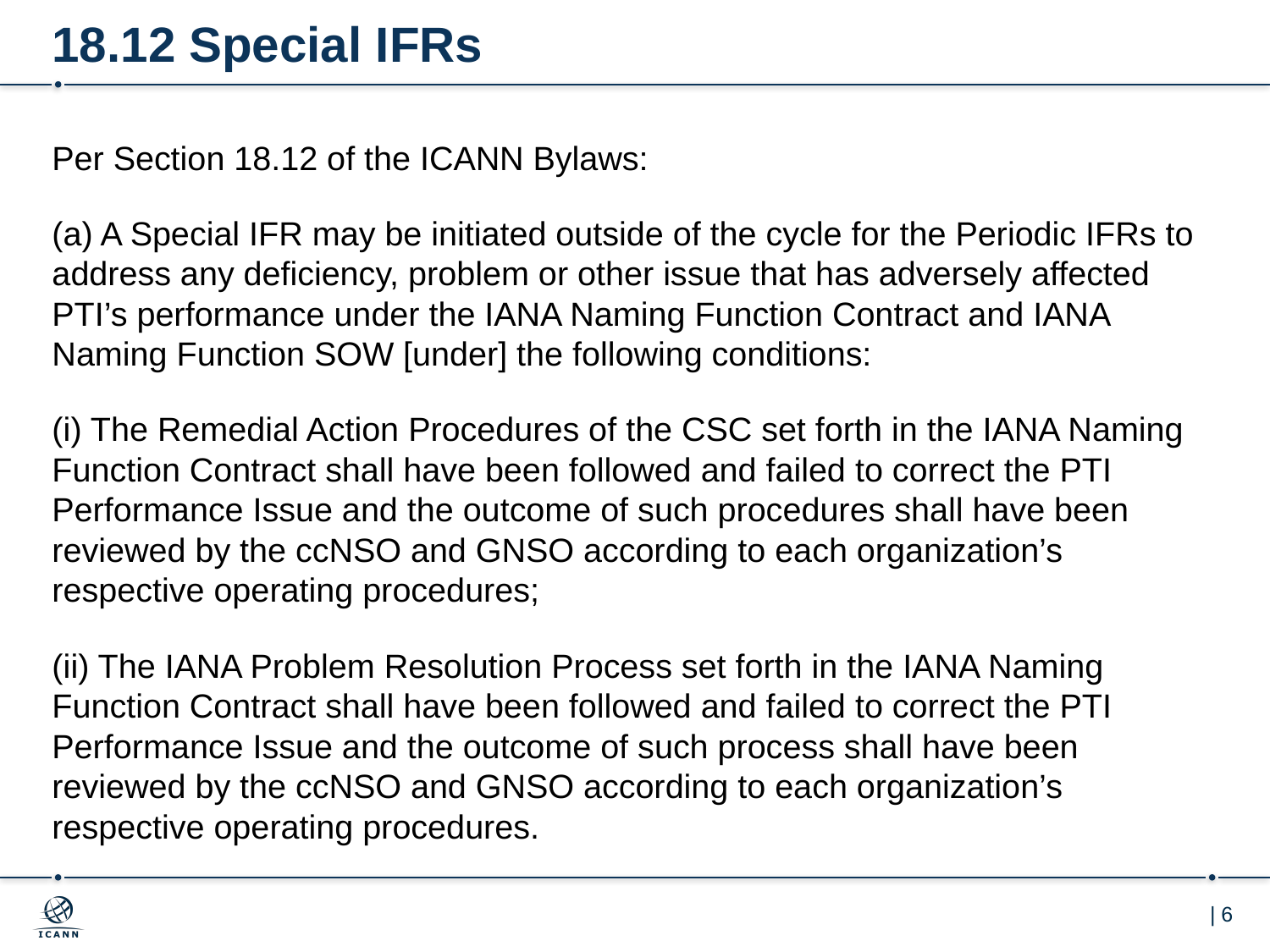

# 18.12 Special IFRs
Per Section 18.12 of the ICANN Bylaws:
(a) A Special IFR may be initiated outside of the cycle for the Periodic IFRs to address any deficiency, problem or other issue that has adversely affected PTI’s performance under the IANA Naming Function Contract and IANA Naming Function SOW [under] the following conditions:
(i) The Remedial Action Procedures of the CSC set forth in the IANA Naming Function Contract shall have been followed and failed to correct the PTI Performance Issue and the outcome of such procedures shall have been reviewed by the ccNSO and GNSO according to each organization’s respective operating procedures;
(ii) The IANA Problem Resolution Process set forth in the IANA Naming Function Contract shall have been followed and failed to correct the PTI Performance Issue and the outcome of such process shall have been reviewed by the ccNSO and GNSO according to each organization’s respective operating procedures.